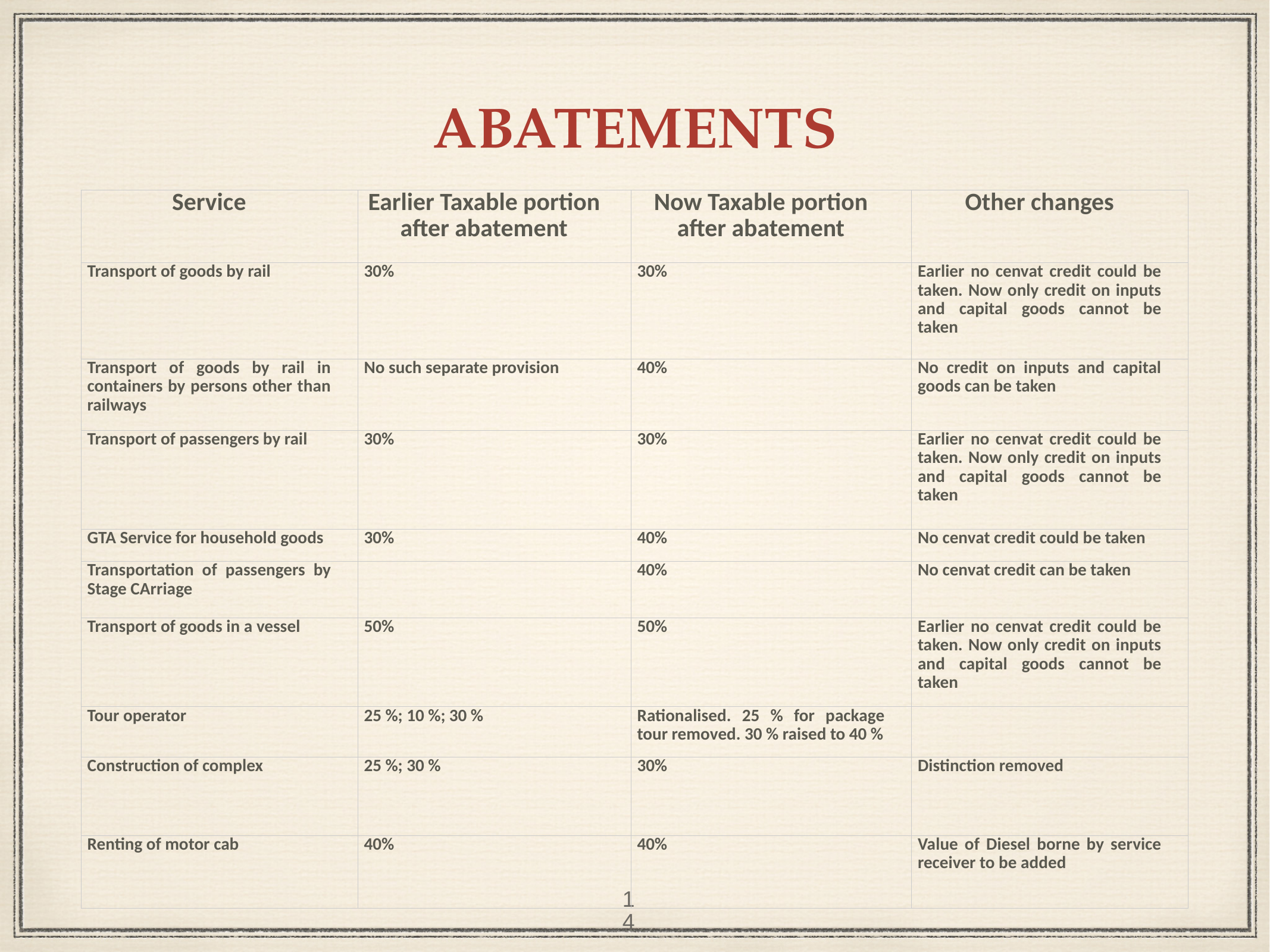

14
# ABATEMENTS
| Service | Earlier Taxable portion after abatement | Now Taxable portion after abatement | Other changes |
| --- | --- | --- | --- |
| Transport of goods by rail | 30% | 30% | Earlier no cenvat credit could be taken. Now only credit on inputs and capital goods cannot be taken |
| Transport of goods by rail in containers by persons other than railways | No such separate provision | 40% | No credit on inputs and capital goods can be taken |
| Transport of passengers by rail | 30% | 30% | Earlier no cenvat credit could be taken. Now only credit on inputs and capital goods cannot be taken |
| GTA Service for household goods | 30% | 40% | No cenvat credit could be taken |
| Transportation of passengers by Stage CArriage |  | 40% | No cenvat credit can be taken |
| Transport of goods in a vessel | 50% | 50% | Earlier no cenvat credit could be taken. Now only credit on inputs and capital goods cannot be taken |
| Tour operator | 25 %; 10 %; 30 % | Rationalised. 25 % for package tour removed. 30 % raised to 40 % |  |
| Construction of complex | 25 %; 30 % | 30% | Distinction removed |
| Renting of motor cab | 40% | 40% | Value of Diesel borne by service receiver to be added |